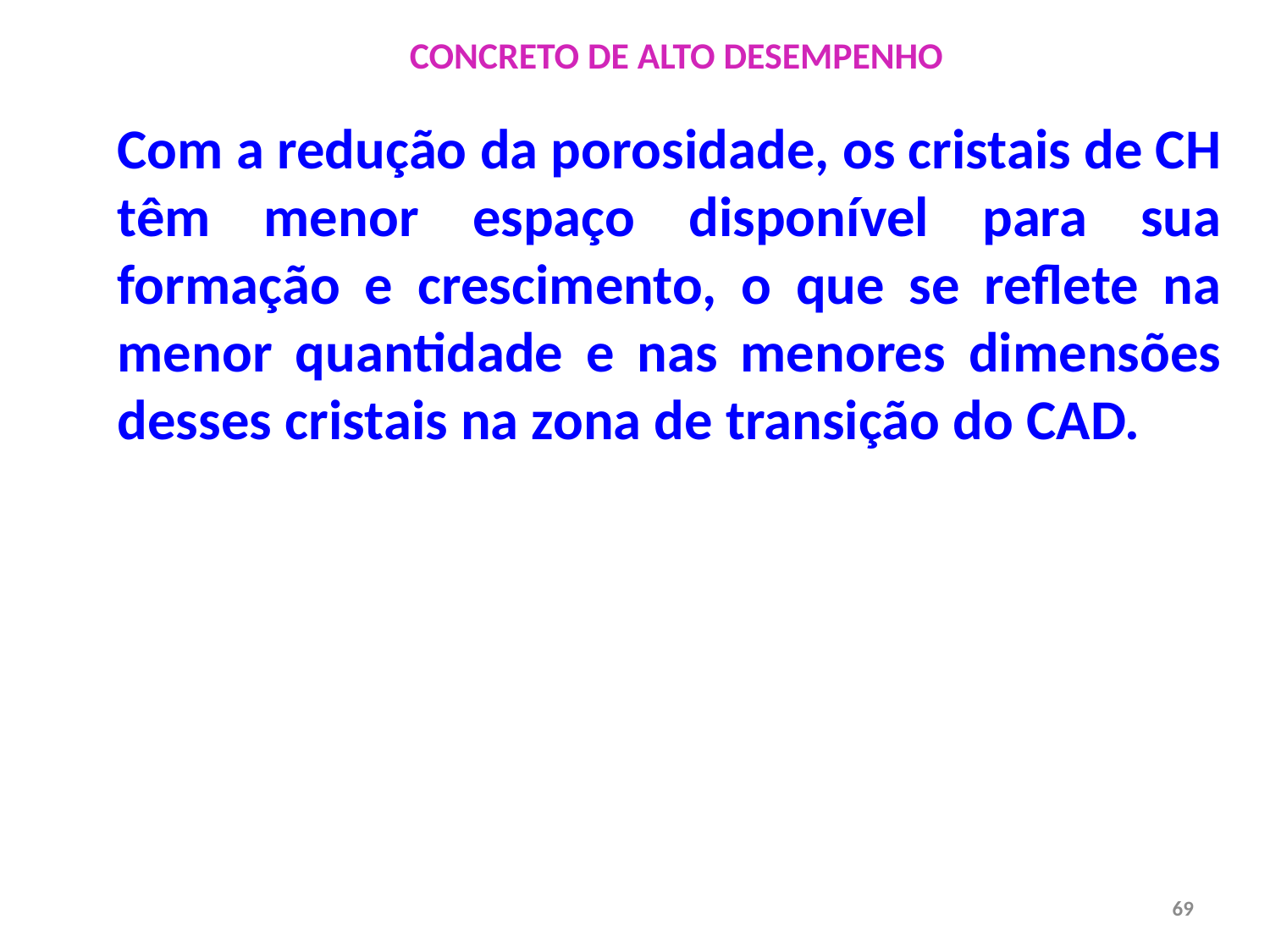

CONCRETO DE ALTO DESEMPENHO
Com a redução da porosidade, os cristais de CH têm menor espaço disponível para sua formação e crescimento, o que se reflete na menor quantidade e nas menores dimensões desses cristais na zona de transição do CAD.

69